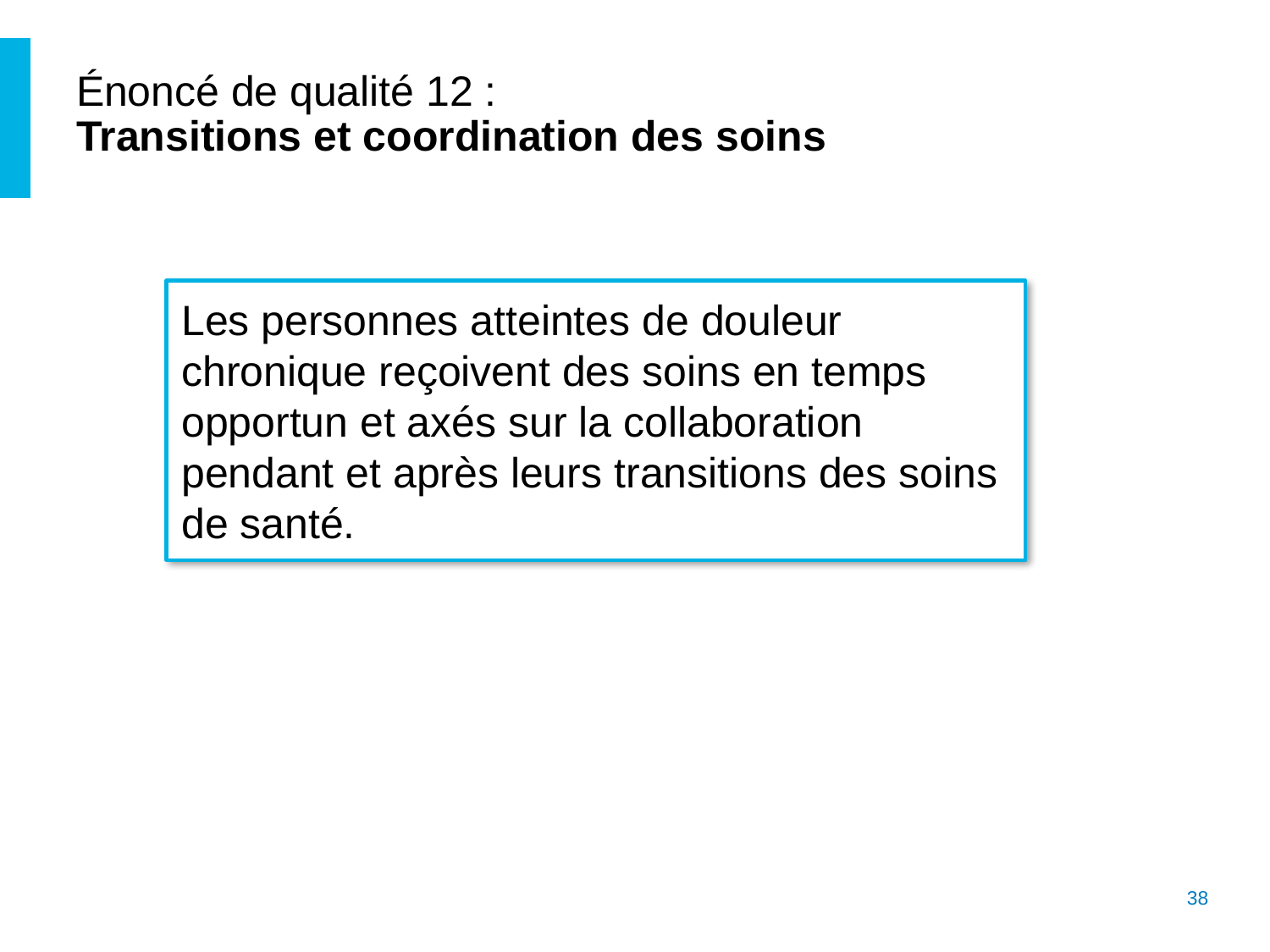

# Énoncé de qualité 12 : Transitions et coordination des soins
Les personnes atteintes de douleur chronique reçoivent des soins en temps opportun et axés sur la collaboration pendant et après leurs transitions des soins de santé.